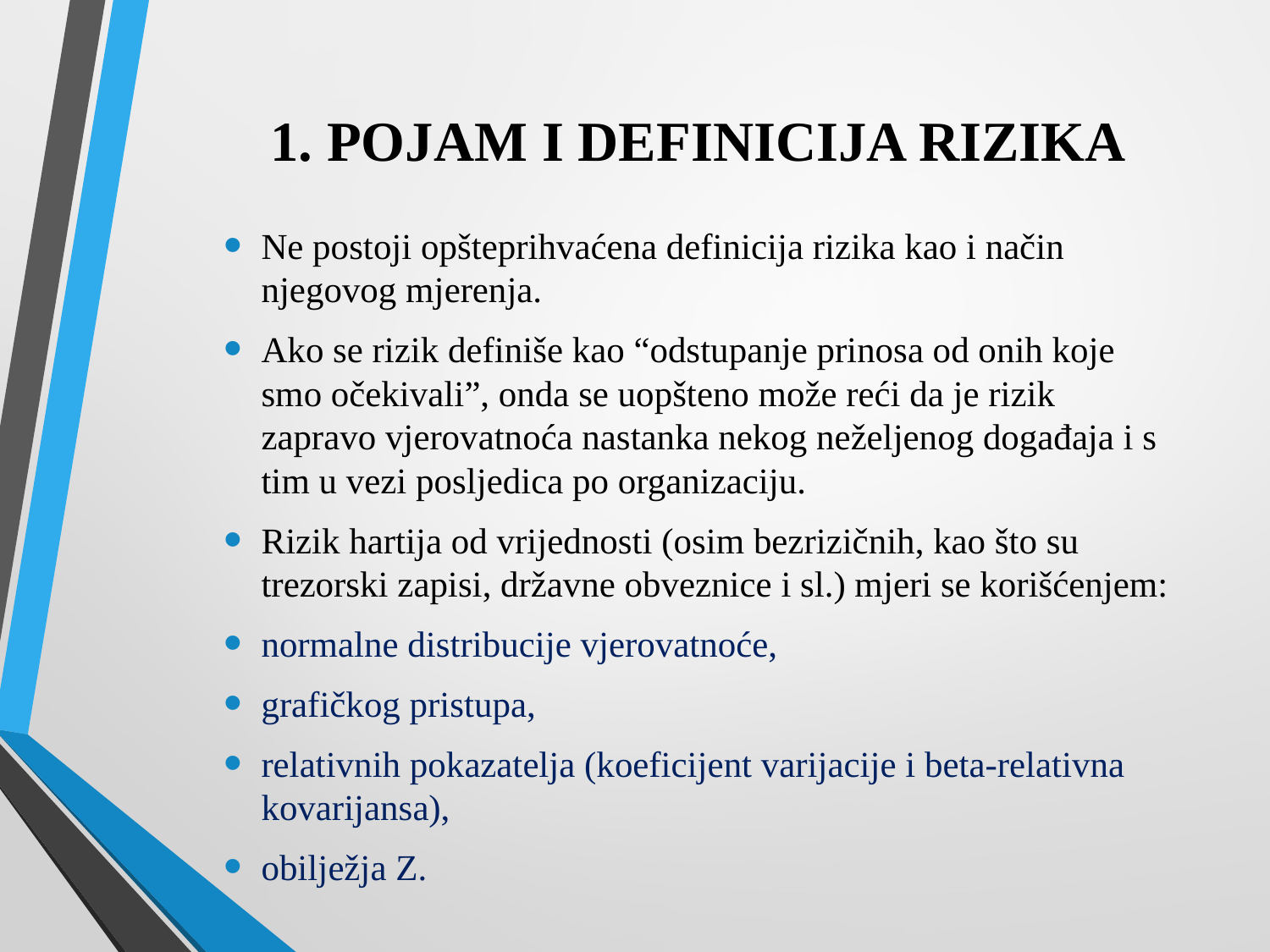

# 1. POJAM I DEFINICIJA RIZIKA
Ne postoji opšteprihvaćena definicija rizika kao i način njegovog mjerenja.
Ako se rizik definiše kao “odstupanje prinosa od onih koje smo očekivali”, onda se uopšteno može reći da je rizik zapravo vjerovatnoća nastanka nekog neželjenog događaja i s tim u vezi posljedica po organizaciju.
Rizik hartija od vrijednosti (osim bezrizičnih, kao što su trezorski zapisi, državne obveznice i sl.) mjeri se korišćenjem:
normalne distribucije vjerovatnoće,
grafičkog pristupa,
relativnih pokazatelja (koeficijent varijacije i beta-relativna kovarijansa),
obilježja Z.